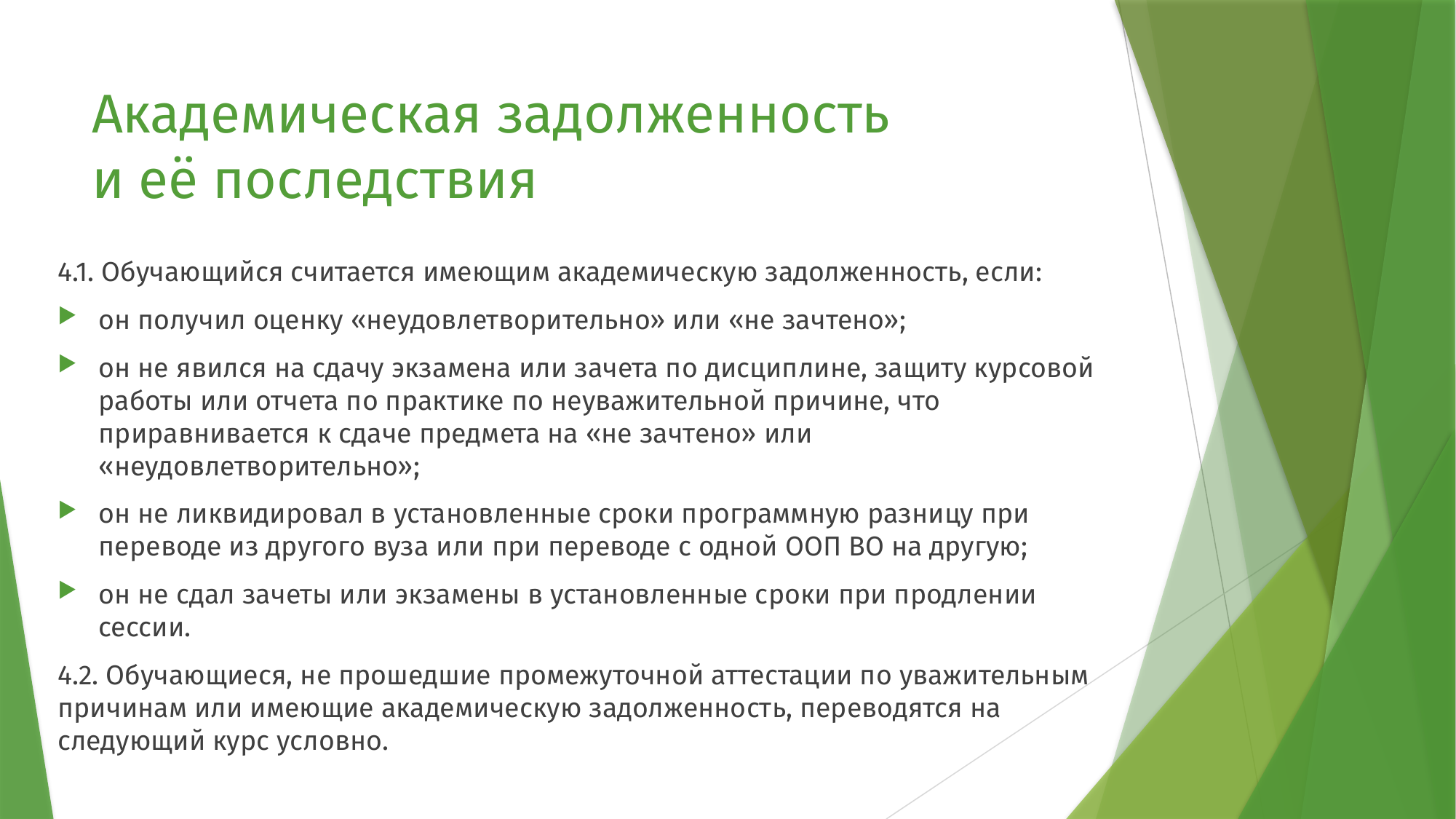

# Академическая задолженность и её последствия
4.1. Обучающийся считается имеющим академическую задолженность, если:
он получил оценку «неудовлетворительно» или «не зачтено»;
он не явился на сдачу экзамена или зачета по дисциплине, защиту курсовой работы или отчета по практике по неуважительной причине, что приравнивается к сдаче предмета на «не зачтено» или «неудовлетворительно»;
он не ликвидировал в установленные сроки программную разницу при переводе из другого вуза или при переводе с одной ООП ВО на другую;
он не сдал зачеты или экзамены в установленные сроки при продлении сессии.
4.2. Обучающиеся, не прошедшие промежуточной аттестации по уважительным причинам или имеющие академическую задолженность, переводятся на следующий курс условно.